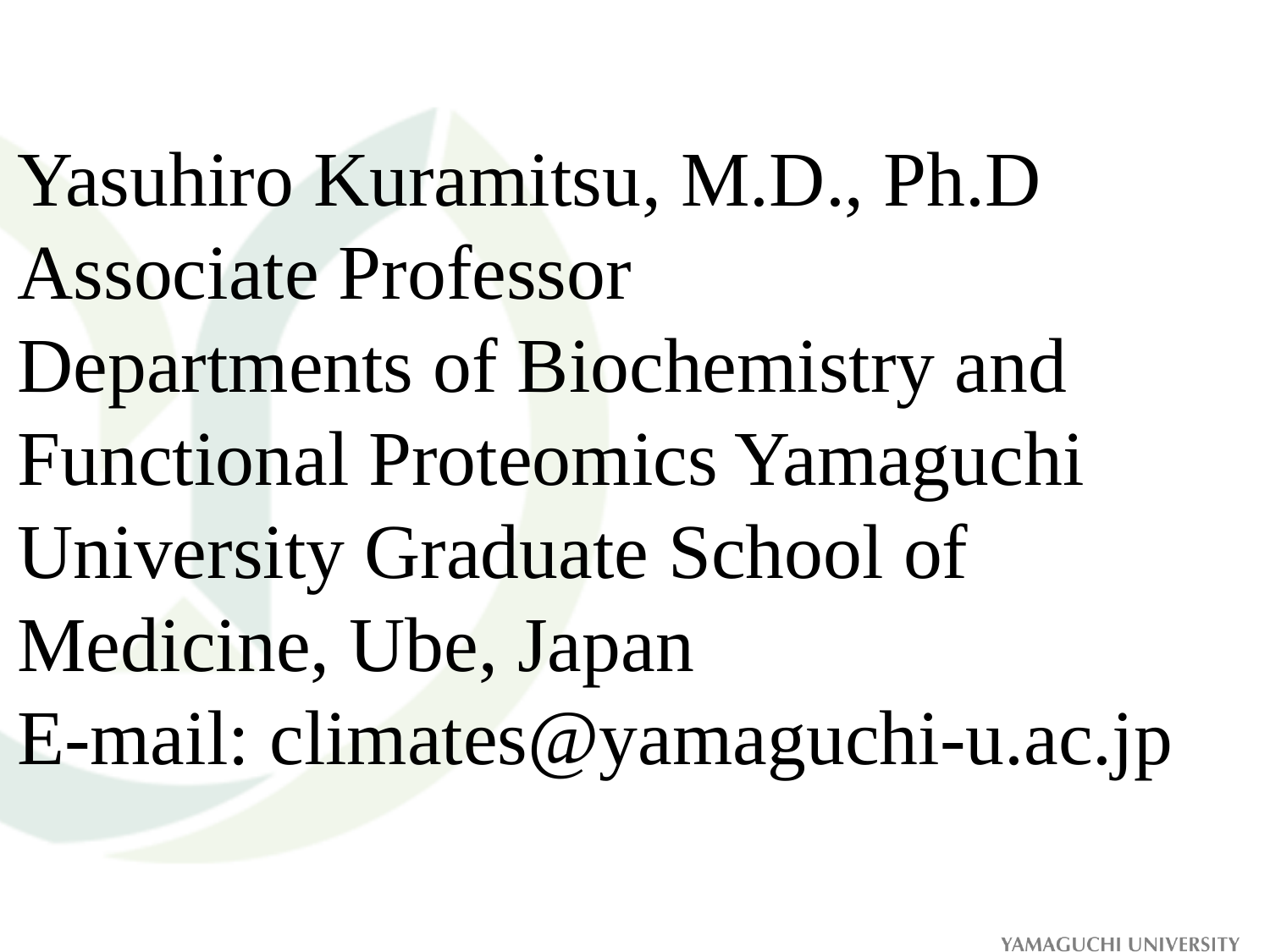

Yasuhiro Kuramitsu, M.D., Ph.D
Associate Professor
Departments of Biochemistry and Functional Proteomics Yamaguchi University Graduate School of Medicine, Ube, Japan
E-mail: climates@yamaguchi-u.ac.jp